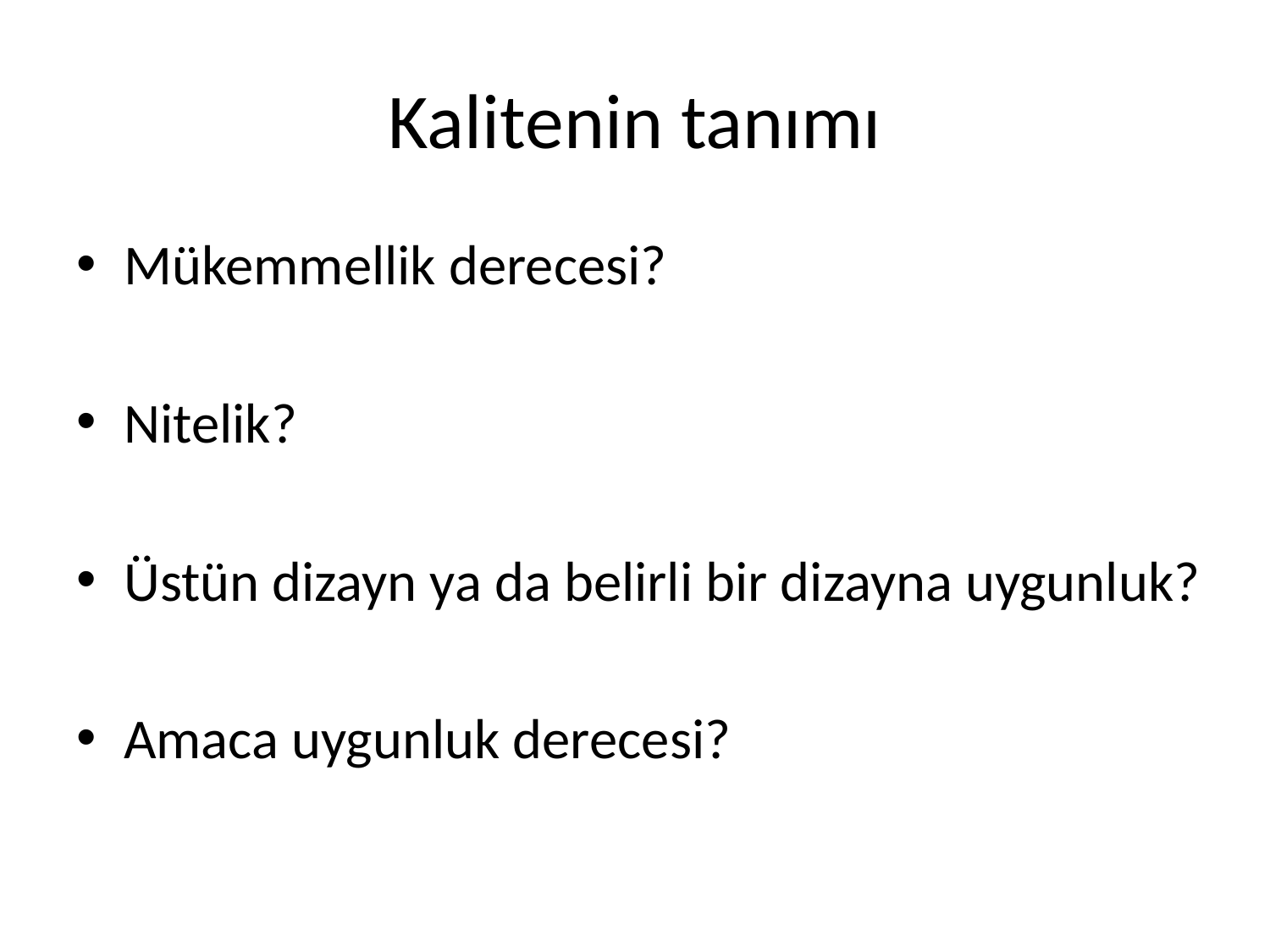

# Kalitenin tanımı
Mükemmellik derecesi?

Nitelik?

Üstün dizayn ya da belirli bir dizayna uygunluk?

Amaca uygunluk derecesi?